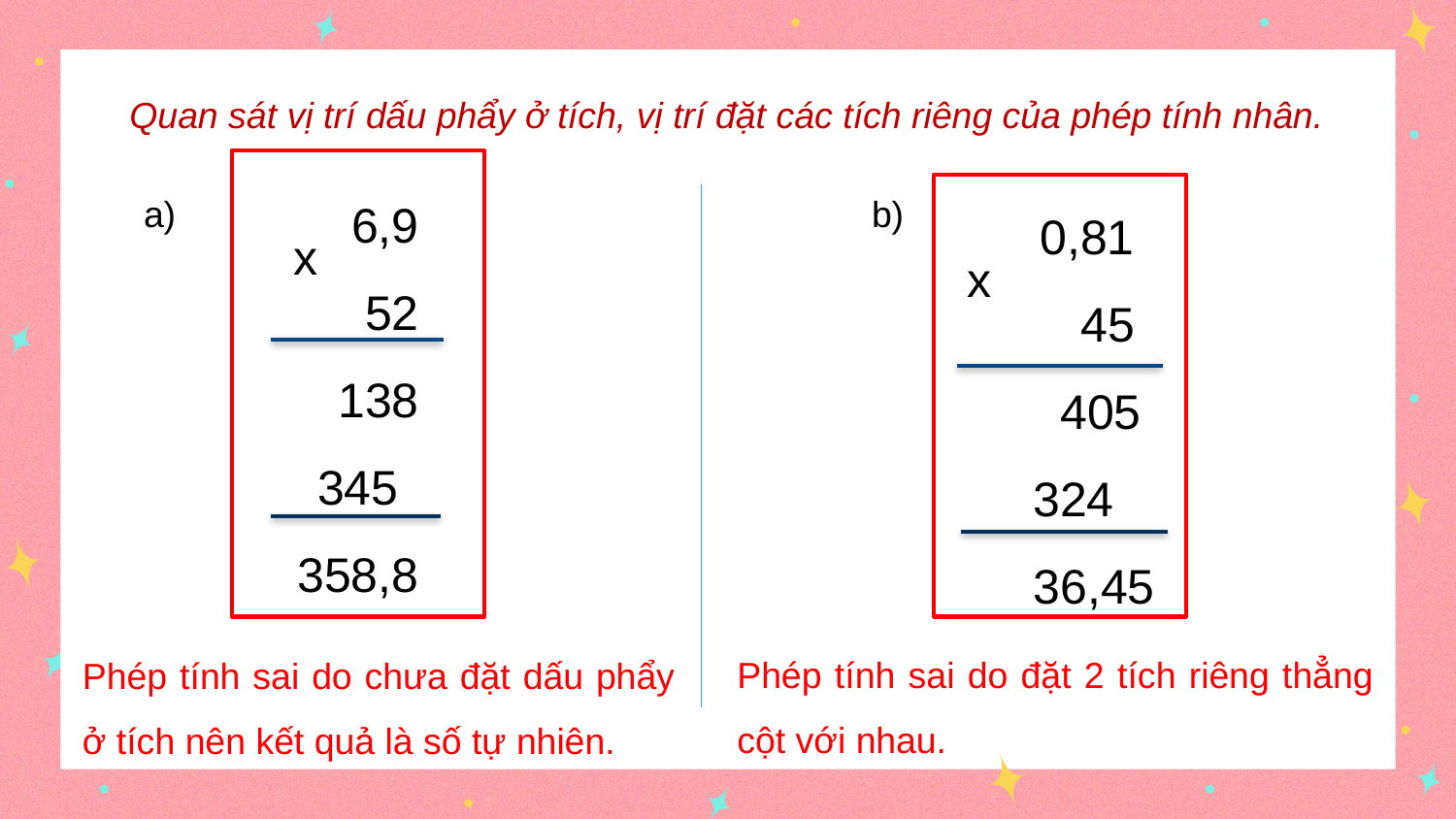

Quan sát vị trí dấu phẩy ở tích, vị trí đặt các tích riêng của phép tính nhân.
6,9
     52
   138
345
  3588
  0,81
     45
   405
   324
 7,29
    6,9
     52
   138
345
358,8
    0,81
       45
      405
  324
     36,45
a)					b)
x
x
x
x
Phép tính sai do đặt 2 tích riêng thẳng cột với nhau.
Phép tính sai do chưa đặt dấu phẩy ở tích nên kết quả là số tự nhiên.